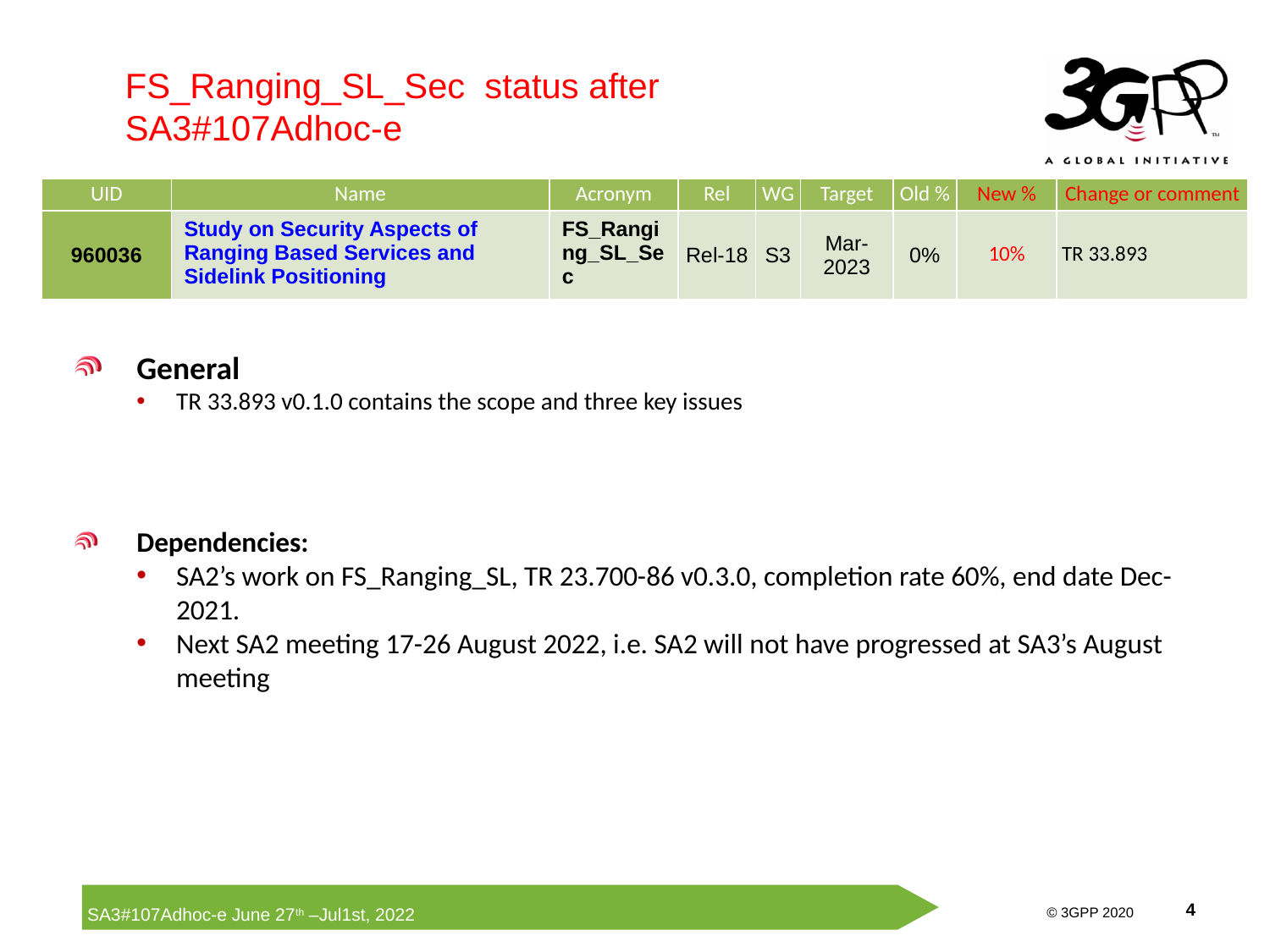

FS_Ranging_SL_Sec  status after SA3#107Adhoc-e
| UID | Name | Acronym | Rel | WG | Target | Old % | New % | Change or comment |
| --- | --- | --- | --- | --- | --- | --- | --- | --- |
| 960036 | Study on Security Aspects of Ranging Based Services and Sidelink Positioning | FS\_Ranging\_SL\_Sec | Rel-18 | S3 | Mar-2023 | 0% | 10% | TR 33.893 |
General
TR 33.893 v0.1.0 contains the scope and three key issues

Dependencies:
SA2’s work on FS_Ranging_SL, TR 23.700-86 v0.3.0, completion rate 60%, end date Dec-2021.
Next SA2 meeting 17-26 August 2022, i.e. SA2 will not have progressed at SA3’s August meeting